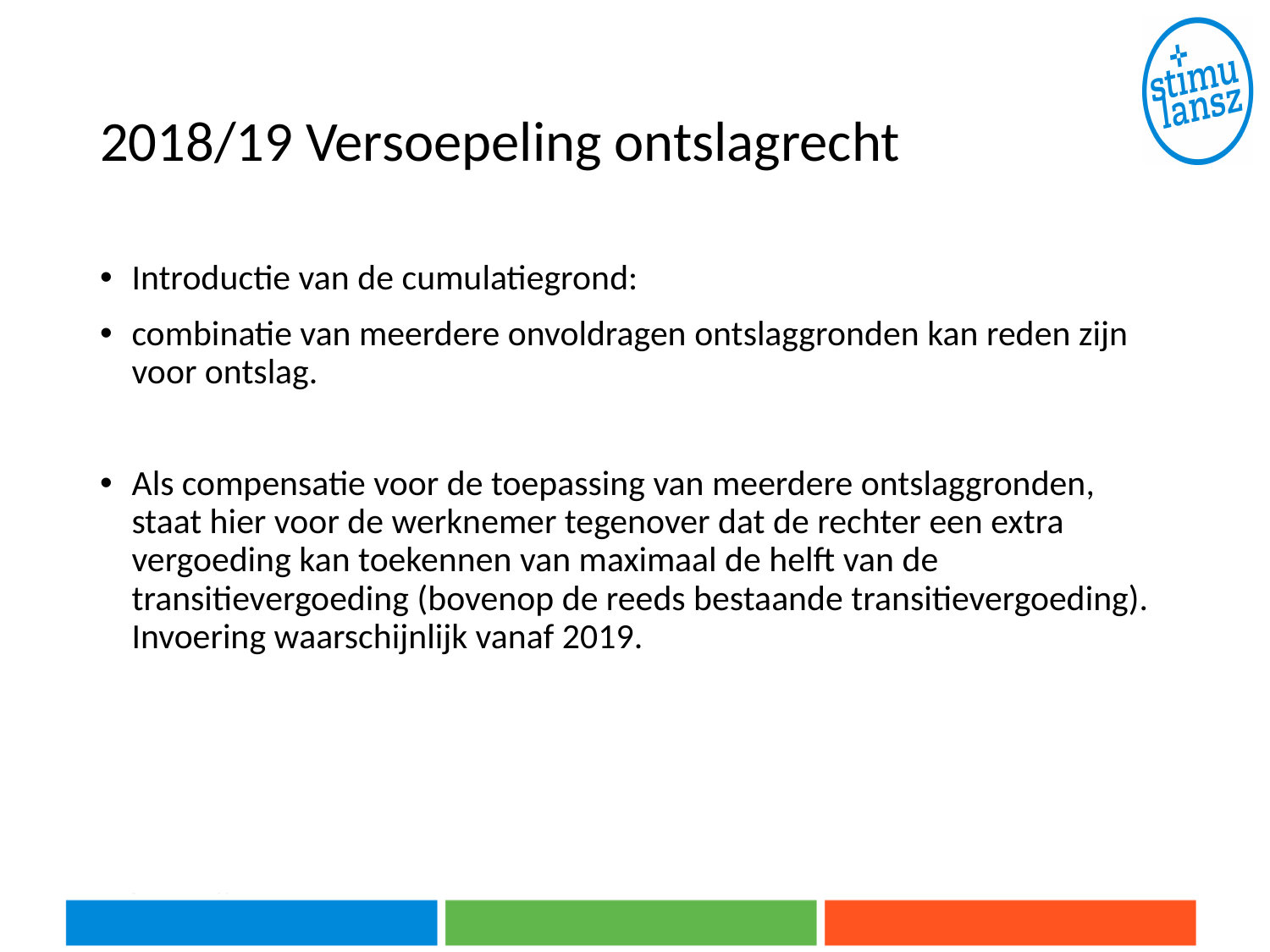

# 2018/19 Versoepeling ontslagrecht
Introductie van de cumulatiegrond:
combinatie van meerdere onvoldragen ontslaggronden kan reden zijn voor ontslag.

Als compensatie voor de toepassing van meerdere ontslaggronden, staat hier voor de werknemer tegenover dat de rechter een extra vergoeding kan toekennen van maximaal de helft van de transitievergoeding (bovenop de reeds bestaande transitievergoeding). Invoering waarschijnlijk vanaf 2019.

10